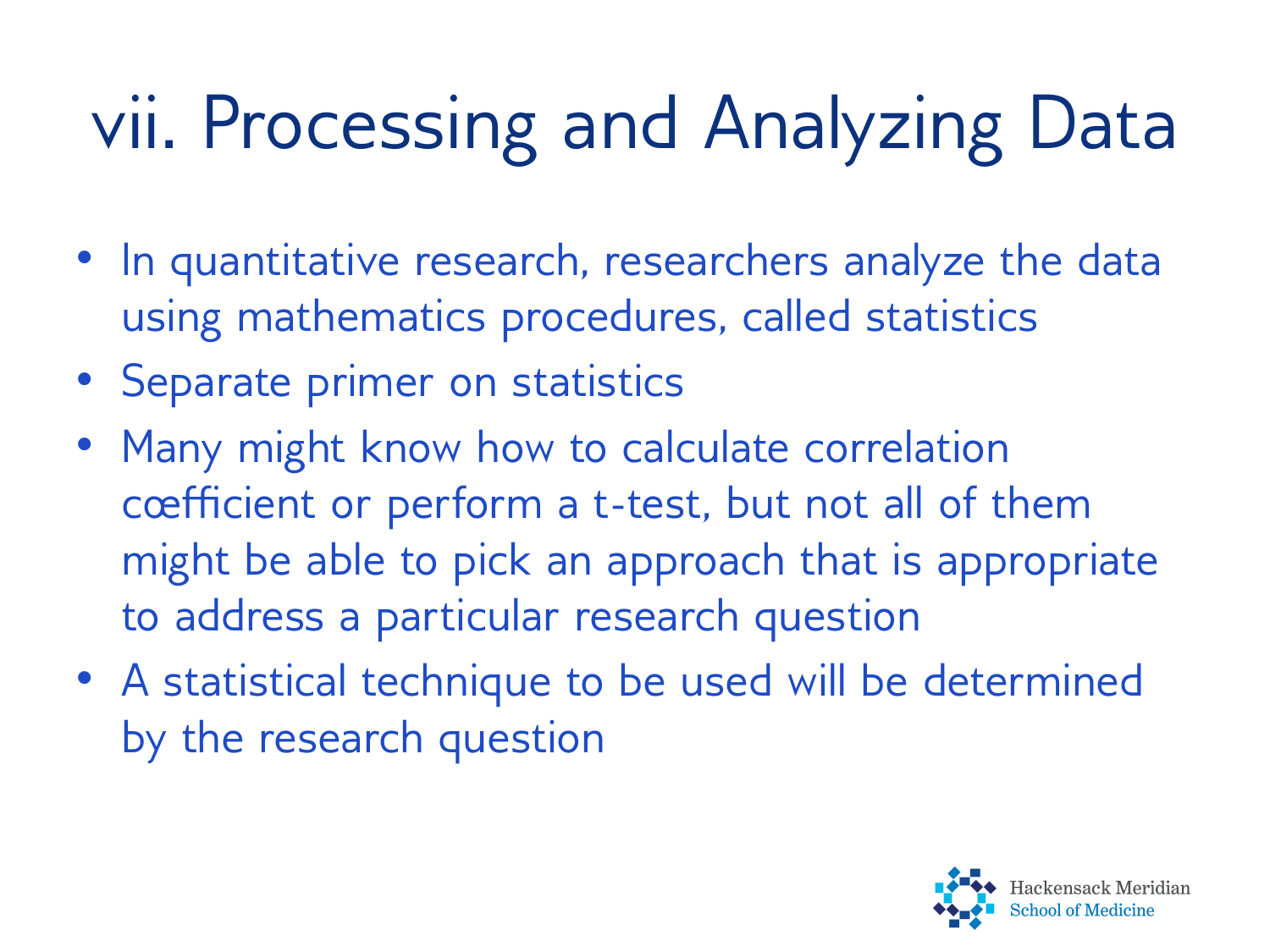

# vii. Processing and Analyzing Data
In quantitative research, researchers analyze the data using mathematics procedures, called statistics
Separate primer on statistics
Many might know how to calculate correlation coefficient or perform a t-test, but not all of them might be able to pick an approach that is appropriate to address a particular research question
A statistical technique to be used will be determined by the research question